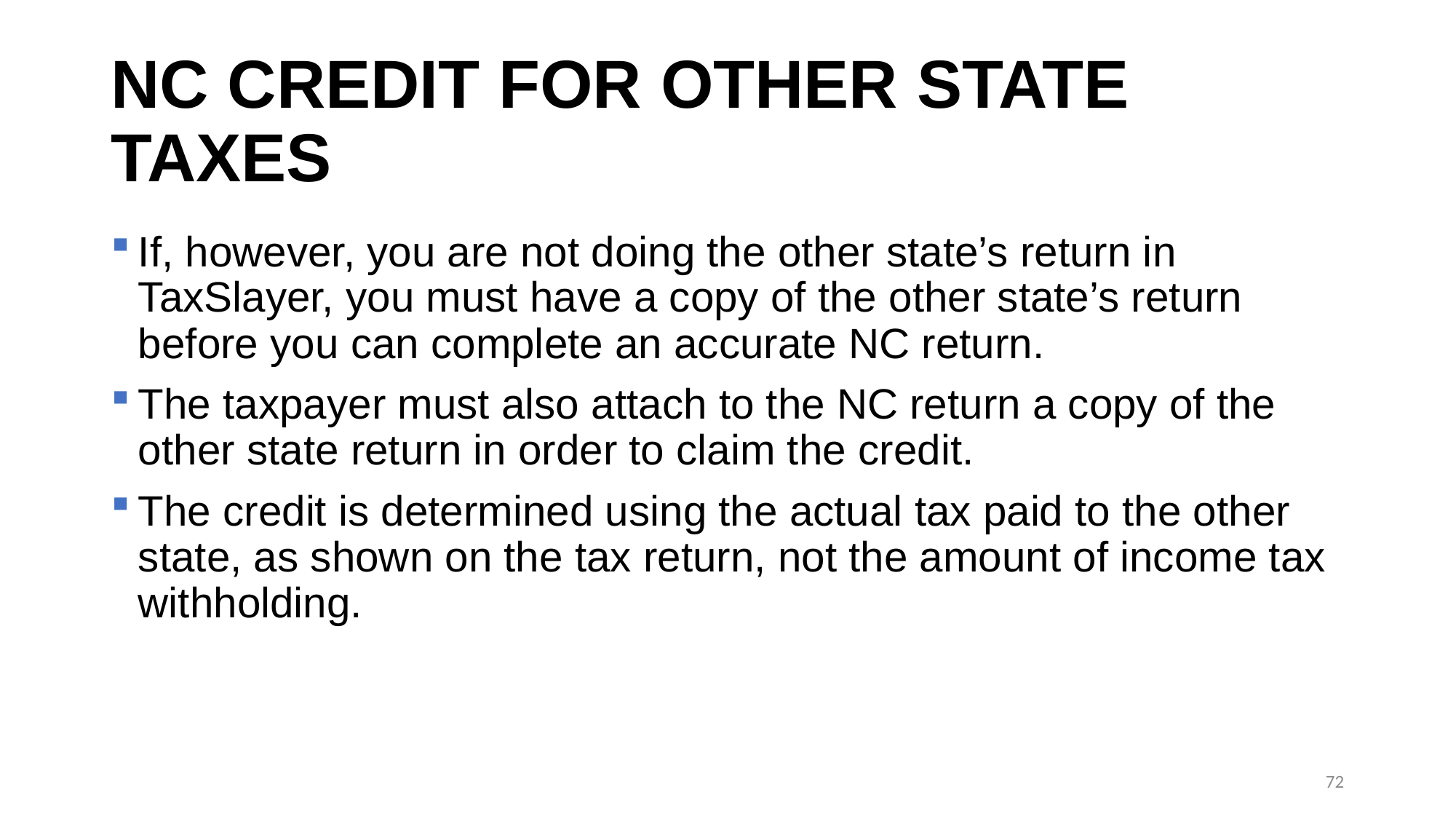

# NC CREDIT FOR OTHER STATE TAXES
If, however, you are not doing the other state’s return in TaxSlayer, you must have a copy of the other state’s return before you can complete an accurate NC return.
The taxpayer must also attach to the NC return a copy of the other state return in order to claim the credit.
The credit is determined using the actual tax paid to the other state, as shown on the tax return, not the amount of income tax withholding.
72